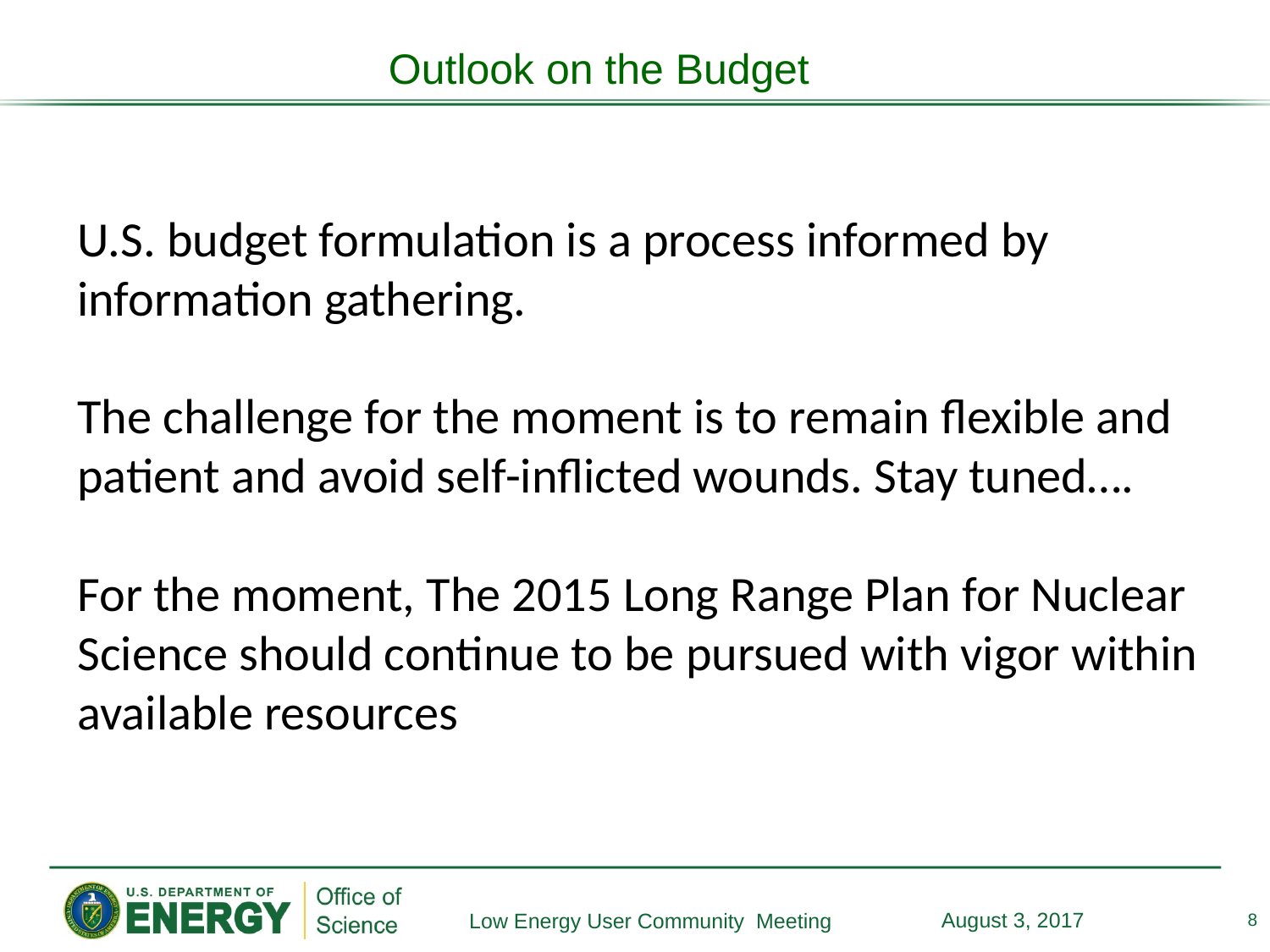

Outlook on the Budget
U.S. budget formulation is a process informed by information gathering.

The challenge for the moment is to remain flexible and patient and avoid self-inflicted wounds. Stay tuned….

For the moment, The 2015 Long Range Plan for Nuclear Science should continue to be pursued with vigor within available resources
8